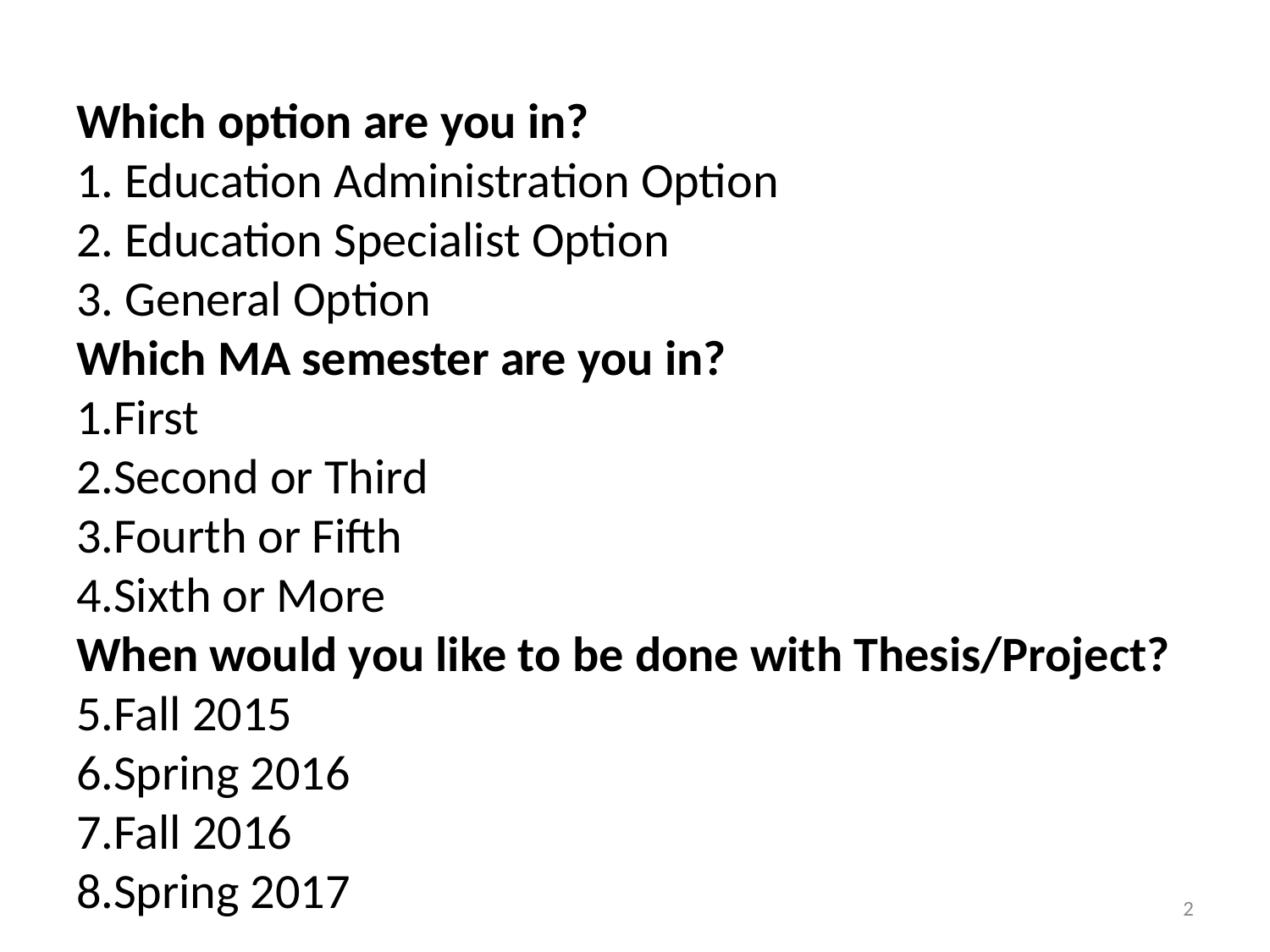

#
Which option are you in?
1. Education Administration Option
2. Education Specialist Option
3. General Option
Which MA semester are you in?
First
Second or Third
Fourth or Fifth
Sixth or More
When would you like to be done with Thesis/Project?
Fall 2015
Spring 2016
Fall 2016
Spring 2017
2